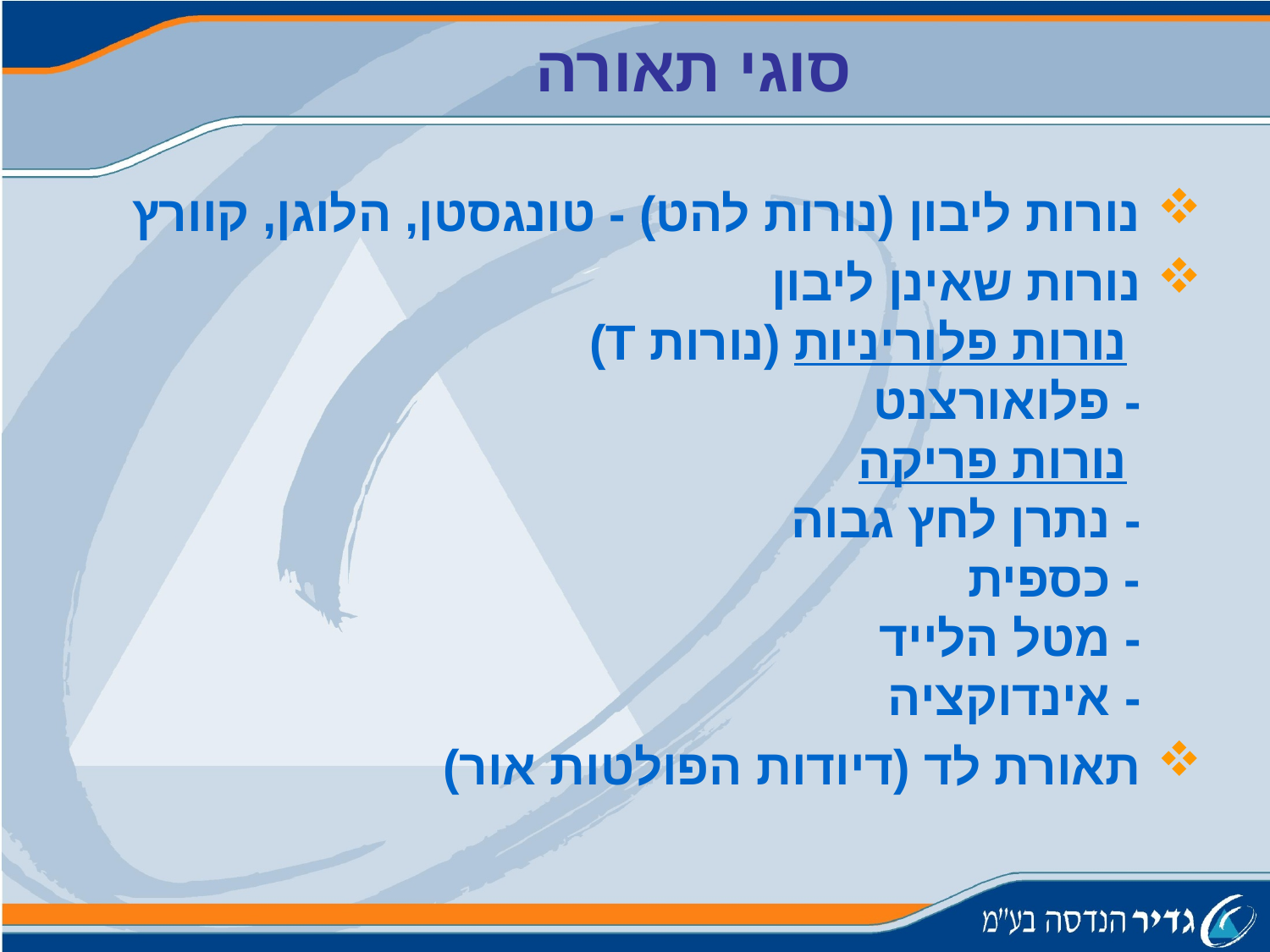

סוגי תאורה
 נורות ליבון (נורות להט) - טונגסטן, הלוגן, קוורץ
 נורות שאינן ליבון
  נורות פלוריניות (נורות T)
 - פלואורצנט
  נורות פריקה
 - נתרן לחץ גבוה
 - כספית
 - מטל הלייד
 - אינדוקציה
 תאורת לד (דיודות הפולטות אור)